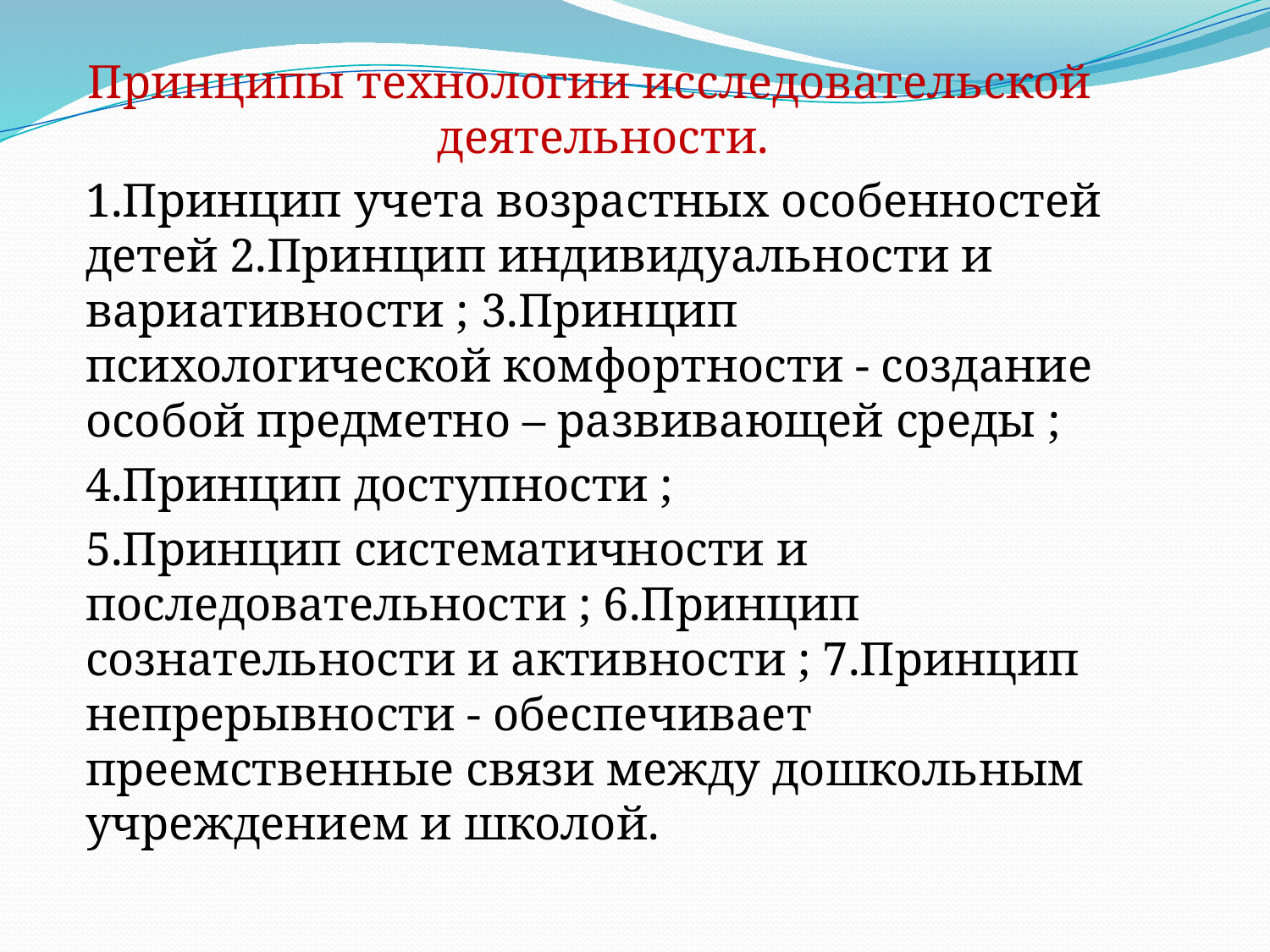

Принципы технологии исследовательской деятельности.
1.Принцип учета возрастных особенностей детей 2.Принцип индивидуальности и вариативности ; 3.Принцип психологической комфортности - создание особой предметно – развивающей среды ;
4.Принцип доступности ;
5.Принцип систематичности и последовательности ; 6.Принцип сознательности и активности ; 7.Принцип непрерывности - обеспечивает преемственные связи между дошкольным учреждением и школой.